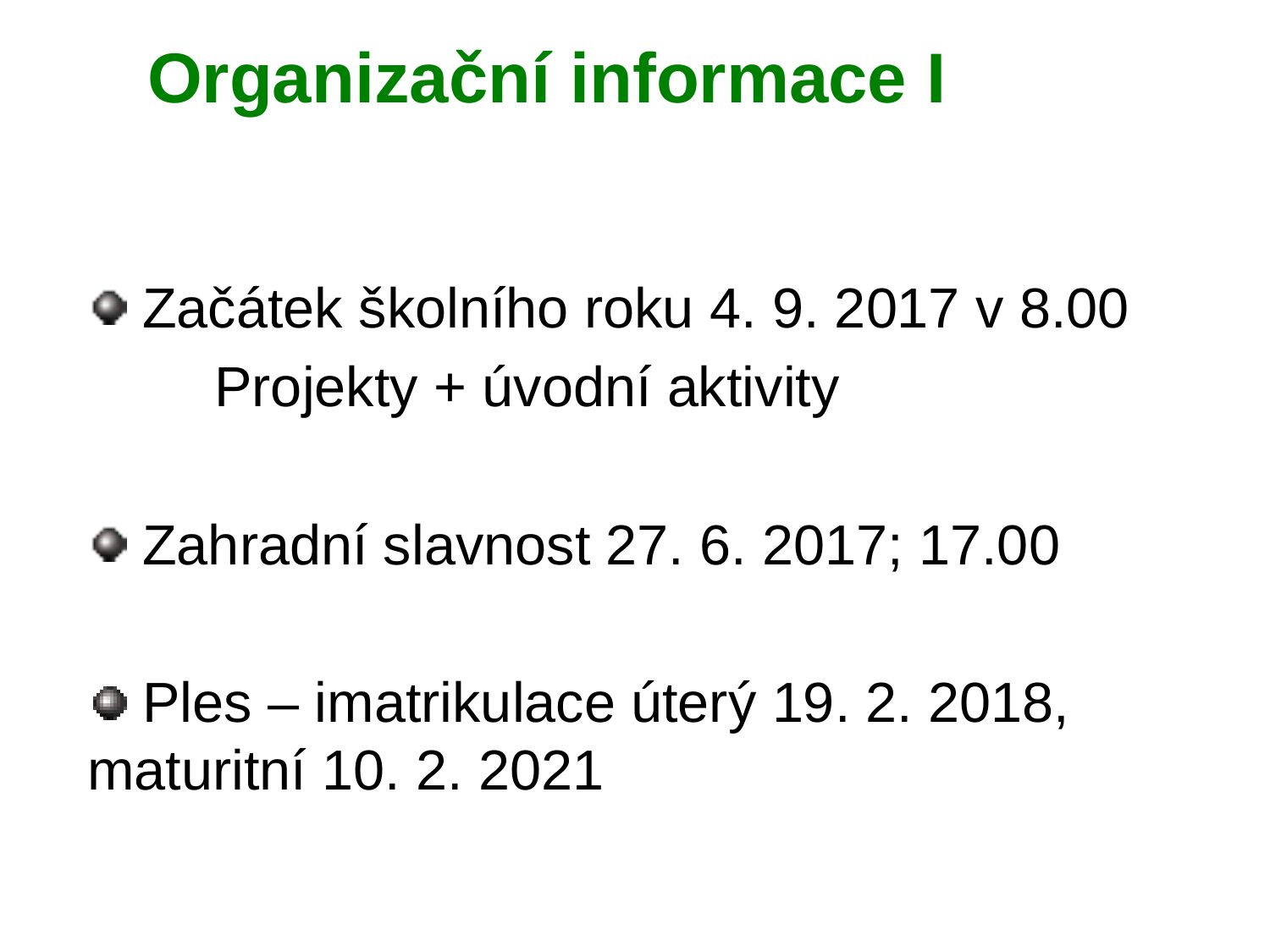

# Organizační informace I

 Začátek školního roku 4. 9. 2017 v 8.00
	Projekty + úvodní aktivity

 Zahradní slavnost 27. 6. 2017; 17.00

 Ples – imatrikulace úterý 19. 2. 2018, maturitní 10. 2. 2021